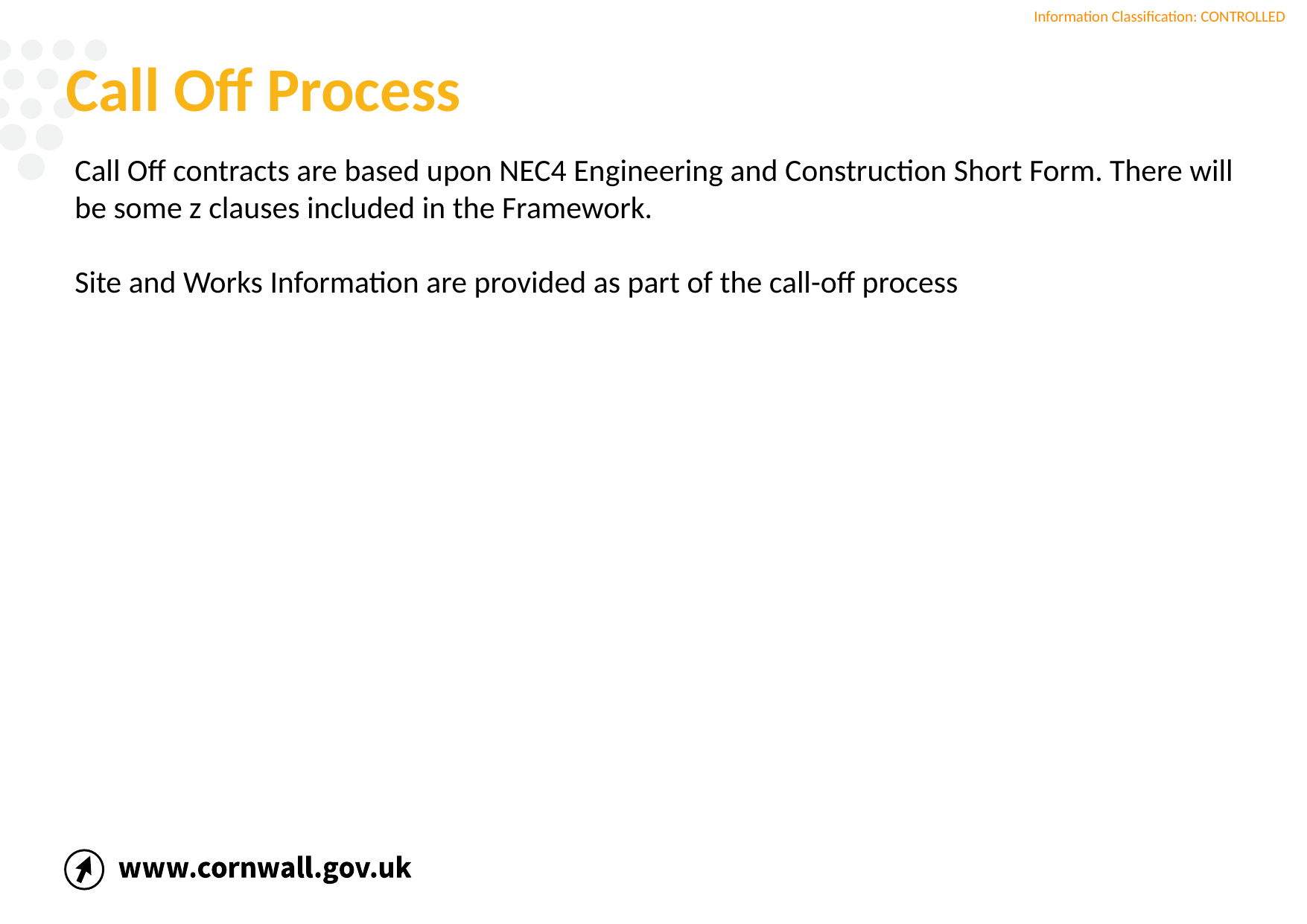

# Call Off Process
Call Off contracts are based upon NEC4 Engineering and Construction Short Form. There will be some z clauses included in the Framework.

Site and Works Information are provided as part of the call-off process